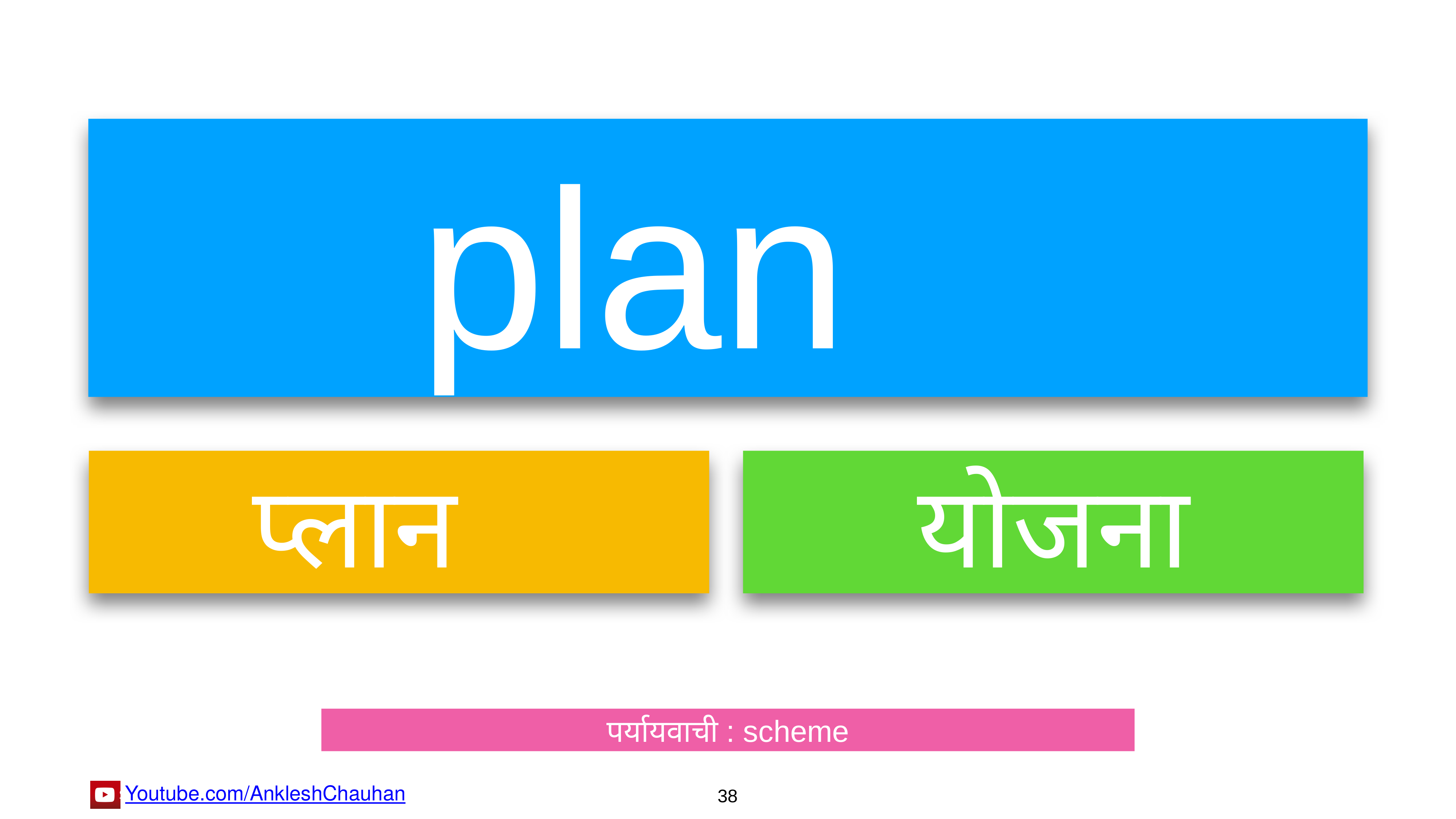

plan
प्लान
योजना
पर्यायवाची : scheme
38